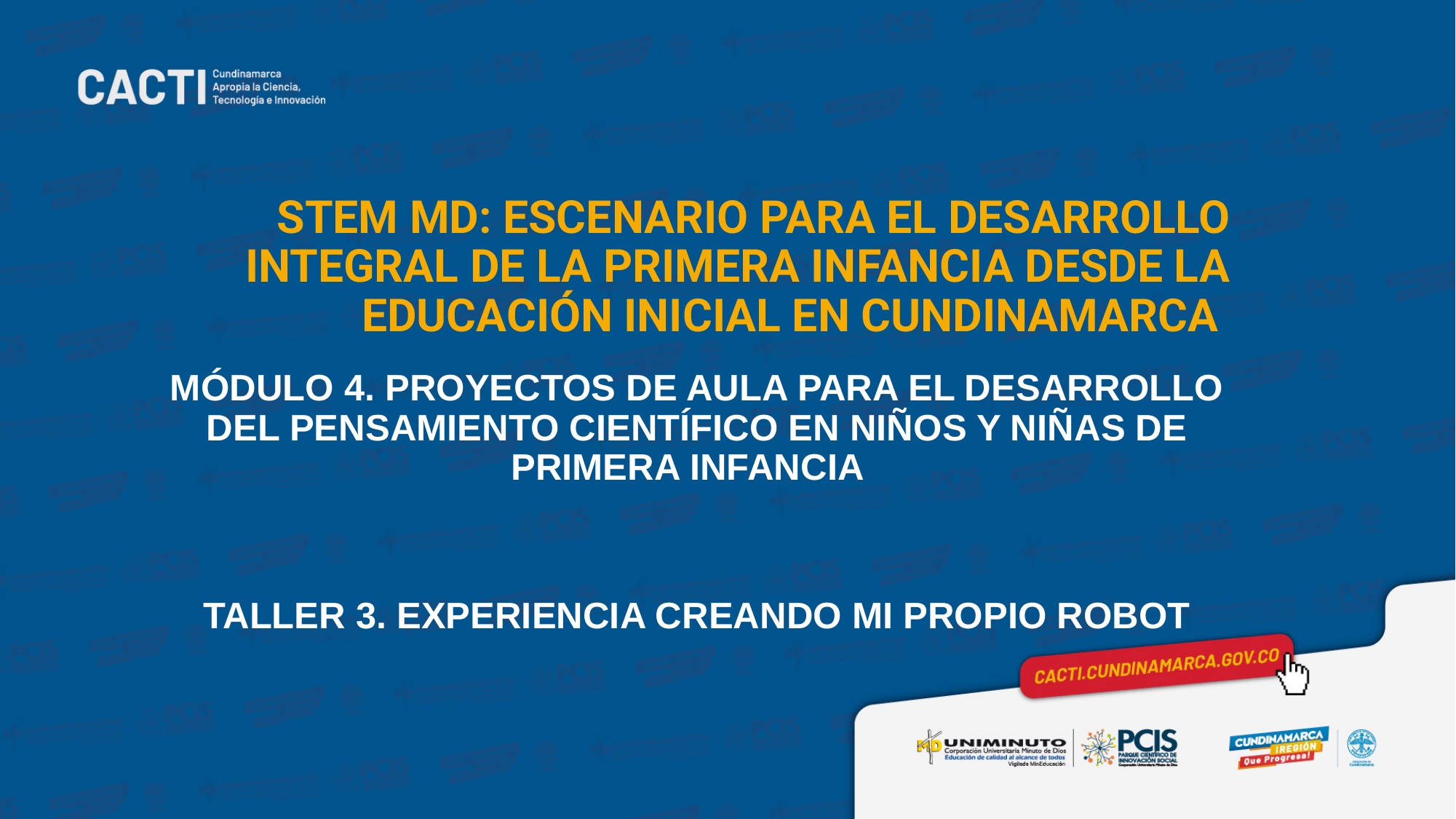

# STEM MD: ESCENARIO PARA EL DESARROLLO INTEGRAL DE LA PRIMERA INFANCIA DESDE LA EDUCACIÓN INICIAL EN CUNDINAMARCA
MÓDULO 4. PROYECTOS DE AULA PARA EL DESARROLLO DEL PENSAMIENTO CIENTÍFICO EN NIÑOS Y NIÑAS DE PRIMERA INFANCIA

TALLER 3. EXPERIENCIA CREANDO MI PROPIO ROBOT